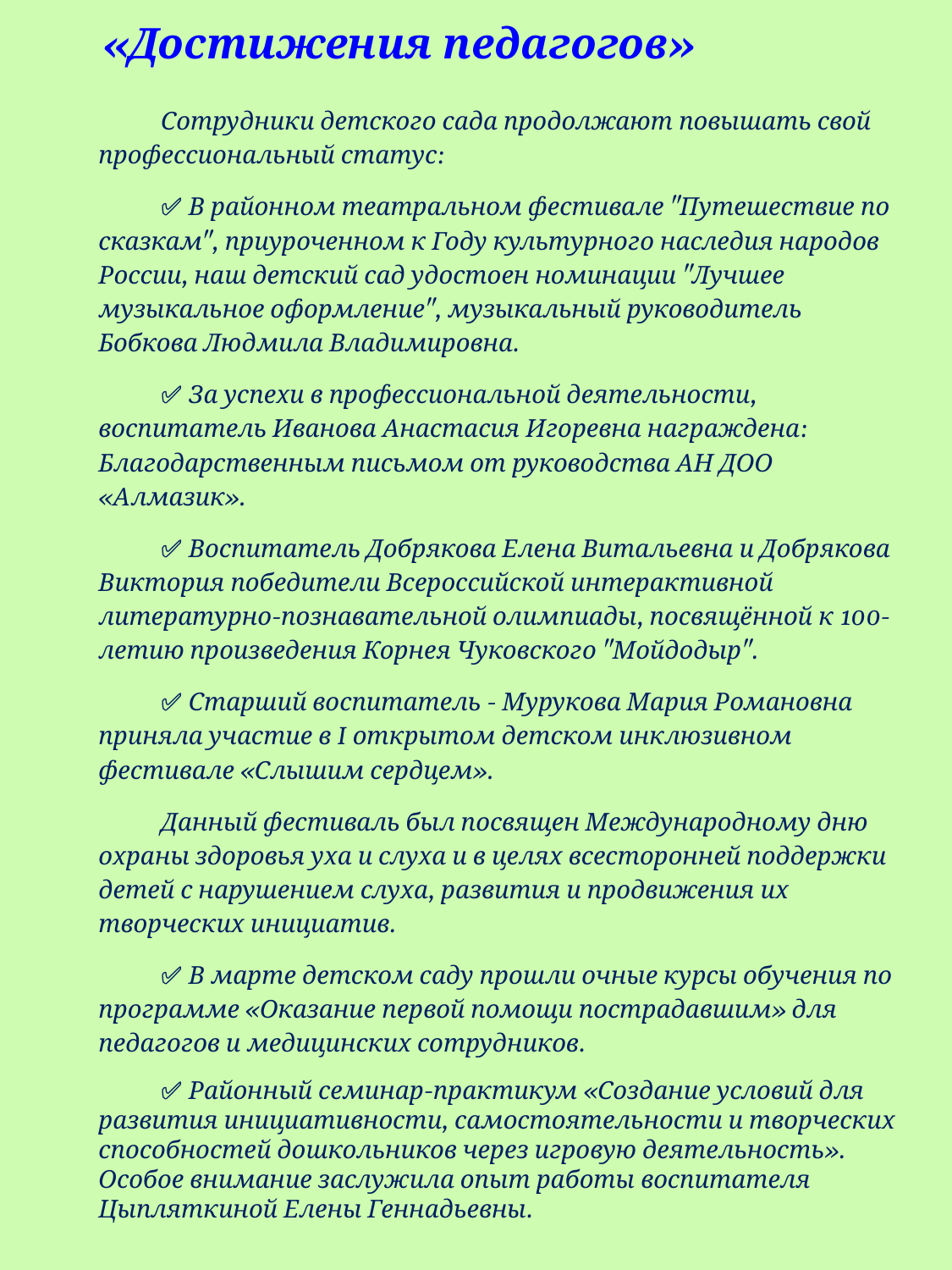

«Достижения педагогов»
Сотрудники детского сада продолжают повышать свой профессиональный статус:
✅ В районном театральном фестивале "Путешествие по сказкам", приуроченном к Году культурного наследия народов России, наш детский сад удостоен номинации "Лучшее музыкальное оформление", музыкальный руководитель Бобкова Людмила Владимировна.
✅ За успехи в профессиональной деятельности, воспитатель Иванова Анастасия Игоревна награждена: Благодарственным письмом от руководства АН ДОО «Алмазик».
✅ Воспитатель Добрякова Елена Витальевна и Добрякова Виктория победители Всероссийской интерактивной литературно-познавательной олимпиады, посвящённой к 100-летию произведения Корнея Чуковского "Мойдодыр".
✅ Старший воспитатель - Мурукова Мария Романовна приняла участие в I открытом детском инклюзивном фестивале «Слышим сердцем».
Данный фестиваль был посвящен Международному дню охраны здоровья уха и слуха и в целях всесторонней поддержки детей с нарушением слуха, развития и продвижения их творческих инициатив.
✅ В марте детском саду прошли очные курсы обучения по программе «Оказание первой помощи пострадавшим» для педагогов и медицинских сотрудников.
✅ Районный семинар-практикум «Создание условий для развития инициативности, самостоятельности и творческих способностей дошкольников через игровую деятельность». Особое внимание заслужила опыт работы воспитателя Цыпляткиной Елены Геннадьевны.